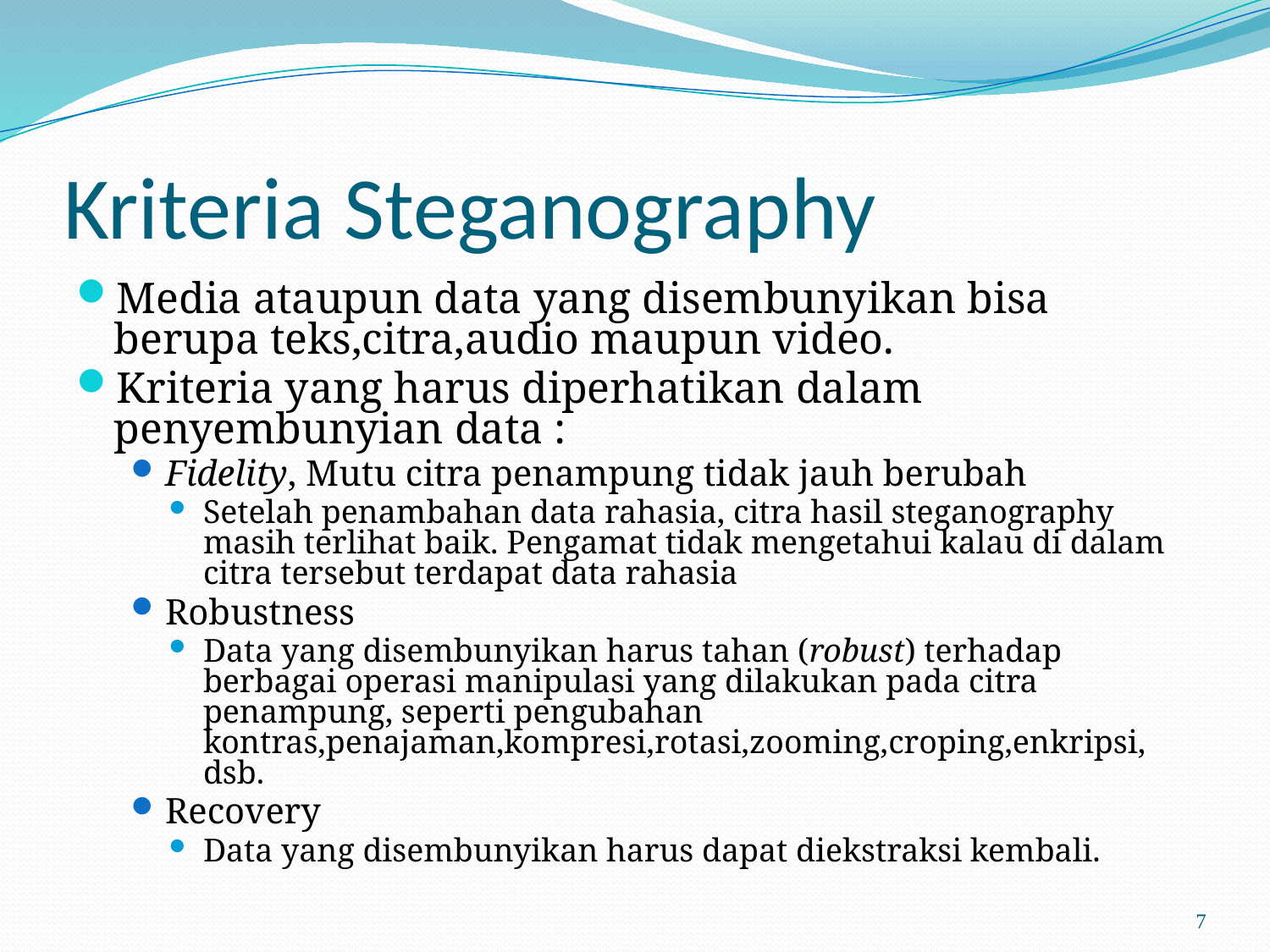

# Kriteria Steganography
Media ataupun data yang disembunyikan bisa berupa teks,citra,audio maupun video.
Kriteria yang harus diperhatikan dalam penyembunyian data :
Fidelity, Mutu citra penampung tidak jauh berubah
Setelah penambahan data rahasia, citra hasil steganography masih terlihat baik. Pengamat tidak mengetahui kalau di dalam citra tersebut terdapat data rahasia
Robustness
Data yang disembunyikan harus tahan (robust) terhadap berbagai operasi manipulasi yang dilakukan pada citra penampung, seperti pengubahan kontras,penajaman,kompresi,rotasi,zooming,croping,enkripsi, dsb.
Recovery
Data yang disembunyikan harus dapat diekstraksi kembali.
7